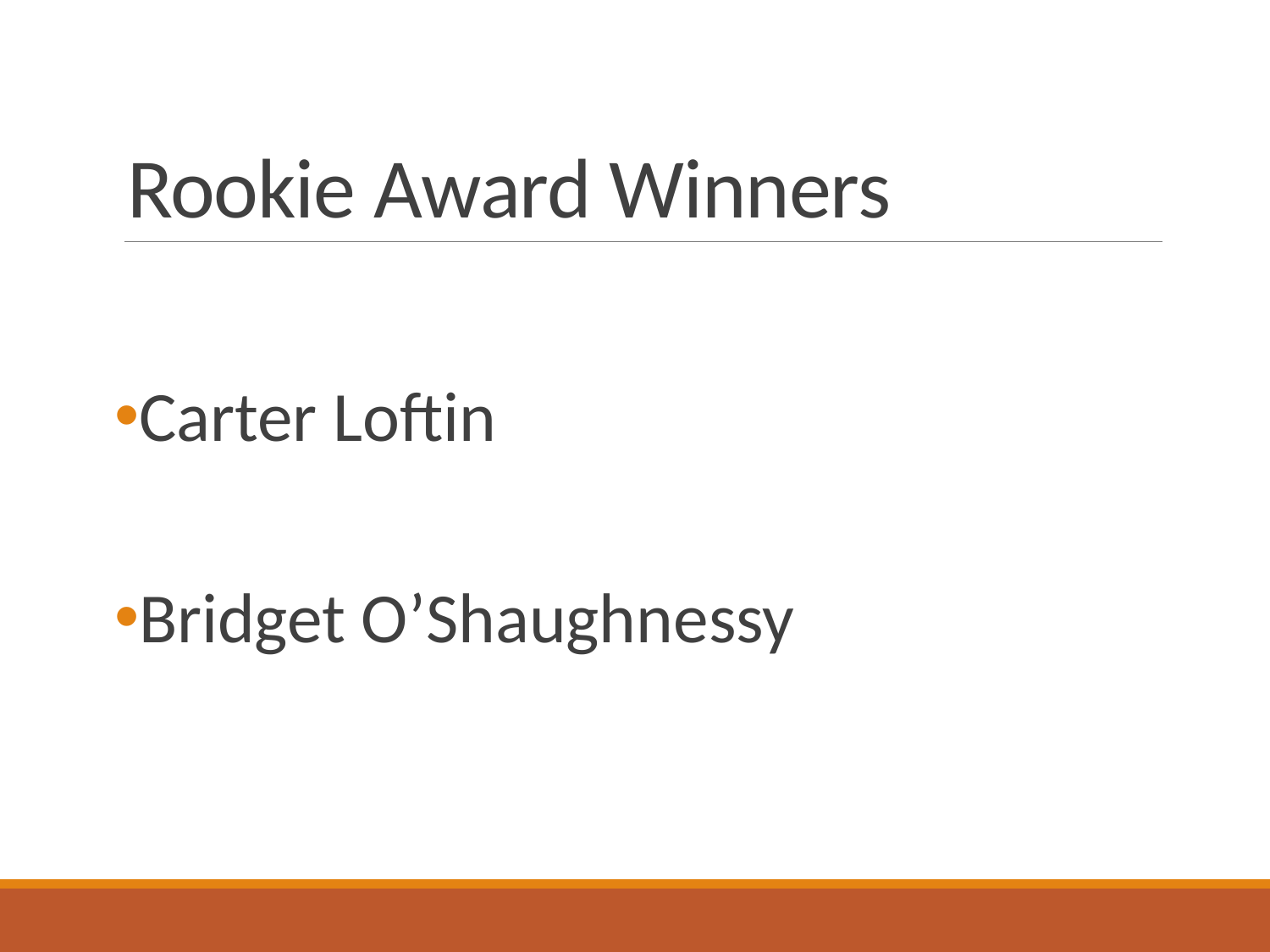

# Rookie Award Winners

Carter Loftin

Bridget O’Shaughnessy